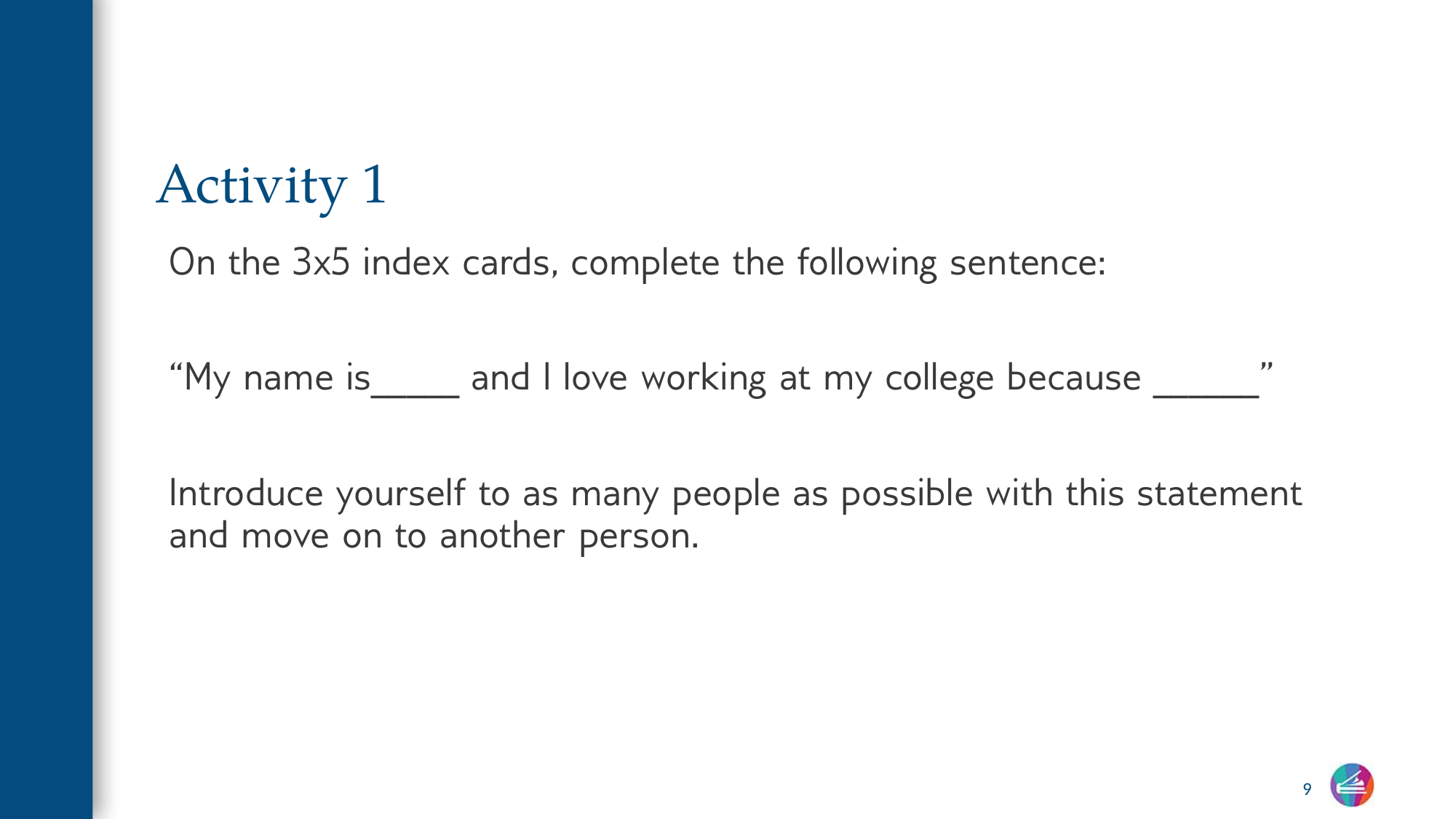

# Activity 1
On the 3x5 index cards, complete the following sentence:

“My name is_____ and I love working at my college because ______”

Introduce yourself to as many people as possible with this statement and move on to another person.
9